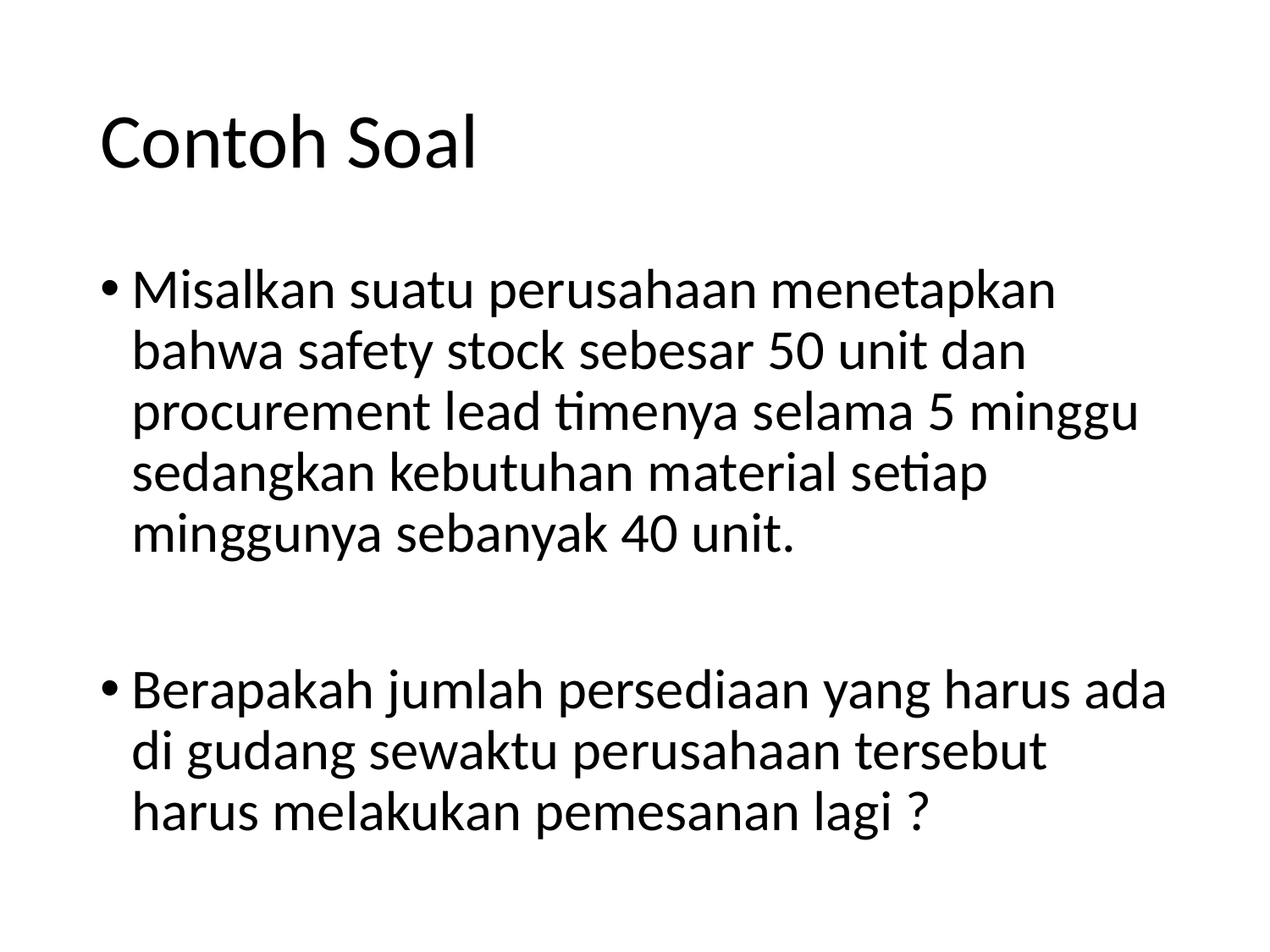

# Contoh Soal
Misalkan suatu perusahaan menetapkan bahwa safety stock sebesar 50 unit dan procurement lead timenya selama 5 minggu sedangkan kebutuhan material setiap minggunya sebanyak 40 unit.

Berapakah jumlah persediaan yang harus ada di gudang sewaktu perusahaan tersebut harus melakukan pemesanan lagi ?